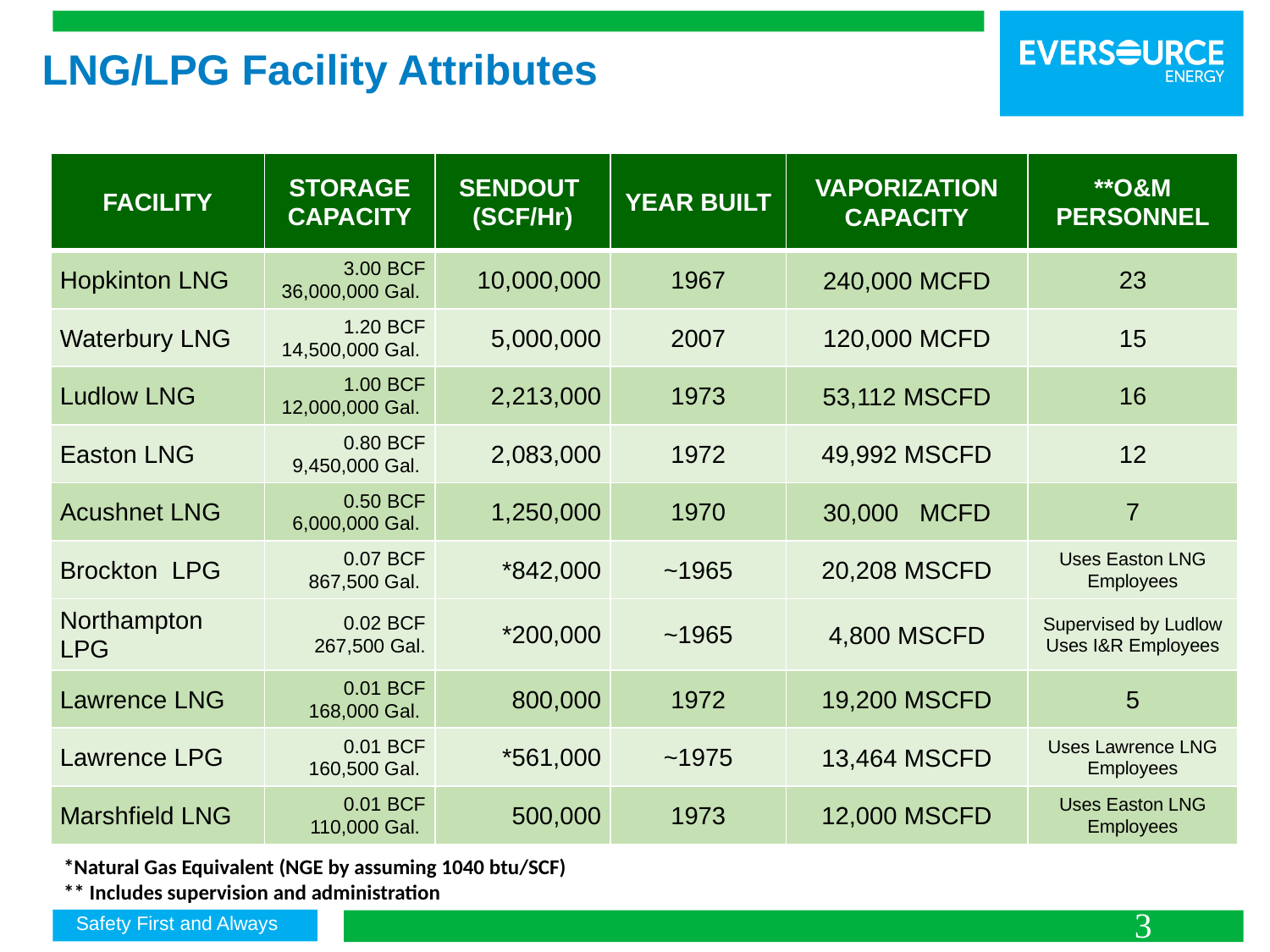

LNG/LPG Facility Attributes
| FACILITY | STORAGE CAPACITY | SENDOUT (SCF/Hr) | YEAR BUILT | VAPORIZATION CAPACITY | \*\*O&M PERSONNEL |
| --- | --- | --- | --- | --- | --- |
| Hopkinton LNG | 3.00 BCF 36,000,000 Gal. | 10,000,000 | 1967 | 240,000 MCFD | 23 |
| Waterbury LNG | 1.20 BCF 14,500,000 Gal. | 5,000,000 | 2007 | 120,000 MCFD | 15 |
| Ludlow LNG | 1.00 BCF 12,000,000 Gal. | 2,213,000 | 1973 | 53,112 MSCFD | 16 |
| Easton LNG | 0.80 BCF 9,450,000 Gal. | 2,083,000 | 1972 | 49,992 MSCFD | 12 |
| Acushnet LNG | 0.50 BCF 6,000,000 Gal. | 1,250,000 | 1970 | 30,000 MCFD | 7 |
| Brockton LPG | 0.07 BCF 867,500 Gal. | \*842,000 | ~1965 | 20,208 MSCFD | Uses Easton LNG Employees |
| Northampton LPG | 0.02 BCF 267,500 Gal. | \*200,000 | ~1965 | 4,800 MSCFD | Supervised by Ludlow Uses I&R Employees |
| Lawrence LNG | 0.01 BCF 168,000 Gal. | 800,000 | 1972 | 19,200 MSCFD | 5 |
| Lawrence LPG | 0.01 BCF 160,500 Gal. | \*561,000 | ~1975 | 13,464 MSCFD | Uses Lawrence LNG Employees |
| Marshfield LNG | 0.01 BCF 110,000 Gal. | 500,000 | 1973 | 12,000 MSCFD | Uses Easton LNG Employees |

*Natural Gas Equivalent (NGE by assuming 1040 btu/SCF)
** Includes supervision and administration